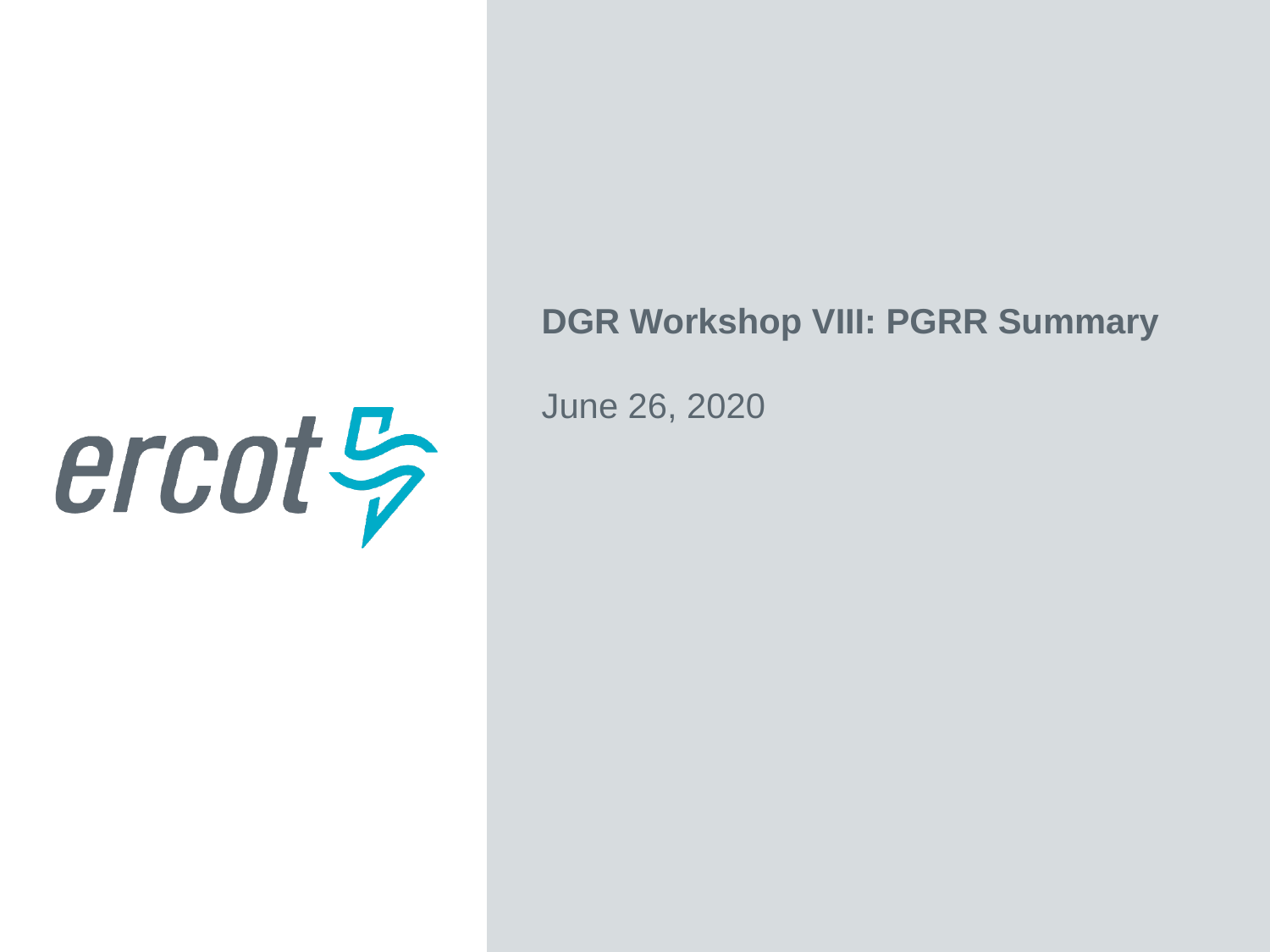

DGR Workshop VIII: PGRR Summary

June 26, 2020